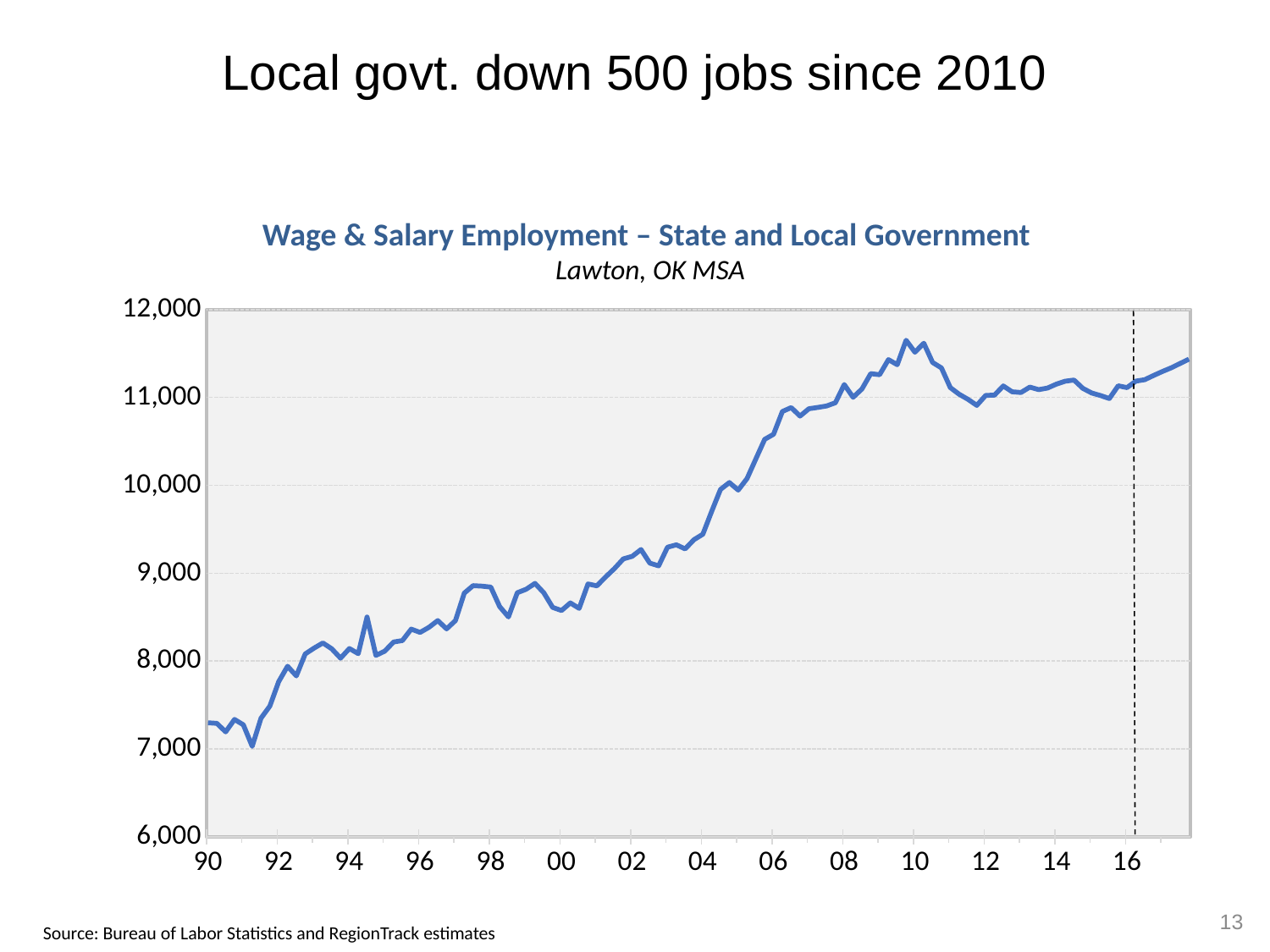

Local govt. down 500 jobs since 2010
Wage & Salary Employment – State and Local Government
Lawton, OK MSA

### Chart

| Category | State/Local Govt |
|---|---|
| 32874 | 7297.93826019204 |
| 32964 | 7291.06604737375 |
| 33055 | 7194.29444274723 |
| 33147 | 7336.00690631519 |
| 33239 | 7274.80012184939 |
| 33329 | 7029.7900767434 |
| 33420 | 7349.84822836272 |
| 33512 | 7487.91982774535 |
| 33604 | 7765.67786732722 |
| 33695 | 7940.96952812364 |
| 33786 | 7831.05693510114 |
| 33878 | 8081.02096267158 |
| 33970 | 8147.44178057687 |
| 34060 | 8205.77716906254 |
| 34151 | 8139.83941600896 |
| 34243 | 8033.34193605916 |
| 34335 | 8142.71567391053 |
| 34425 | 8084.47696956462 |
| 34516 | 8501.08240321922 |
| 34608 | 8064.18996615717 |
| 34700 | 8112.67565805691 |
| 34790 | 8216.52681773499 |
| 34881 | 8232.9566477711 |
| 34973 | 8363.54556707653 |
| 35065 | 8325.8339679594 |
| 35156 | 8383.69953060599 |
| 35247 | 8460.90721499478 |
| 35339 | 8366.13444761256 |
| 35431 | 8460.87214615561 |
| 35521 | 8773.43212885128 |
| 35612 | 8858.73737699654 |
| 35704 | 8853.26629379883 |
| 35796 | 8842.41087936602 |
| 35886 | 8619.77307476024 |
| 35977 | 8502.2524944704 |
| 36069 | 8777.56742614135 |
| 36161 | 8817.54065537122 |
| 36251 | 8884.362715838 |
| 36342 | 8776.84367906161 |
| 36434 | 8610.76878883143 |
| 36526 | 8574.98438766352 |
| 36617 | 8661.21673024968 |
| 36708 | 8599.56001118254 |
| 36800 | 8877.95216668943 |
| 36892 | 8856.16104708789 |
| 36982 | 8958.22304069729 |
| 37073 | 9053.62549881691 |
| 37165 | 9163.21271966518 |
| 37257 | 9191.94799250667 |
| 37347 | 9269.56392263529 |
| 37438 | 9115.32059708853 |
| 37530 | 9083.8116402399 |
| 37622 | 9295.71982949534 |
| 37712 | 9323.08927968635 |
| 37803 | 9276.61646572477 |
| 37895 | 9381.72743047645 |
| 37987 | 9444.01972638496 |
| 38078 | 9704.17569829099 |
| 38169 | 9953.36650953828 |
| 38261 | 10031.5663981652 |
| 38353 | 9945.7433544148 |
| 38443 | 10076.9851571524 |
| 38534 | 10300.6746051478 |
| 38626 | 10523.4318904053 |
| 38718 | 10580.8608701572 |
| 38808 | 10840.2729174289 |
| 38899 | 10884.6680245821 |
| 38991 | 10788.283444722 |
| 39083 | 10871.7548850988 |
| 39173 | 10886.2310461734 |
| 39264 | 10903.0726698401 |
| 39356 | 10939.9110952923 |
| 39448 | 11146.72 |
| 39539 | 11001.96 |
| 39630 | 11095.52 |
| 39722 | 11270.65 |
| 39814 | 11258.85 |
| 39904 | 11430.6 |
| 39995 | 11372.47 |
| 40087 | 11650.72 |
| 40179 | 11514.7 |
| 40269 | 11616.79 |
| 40360 | 11398.2 |
| 40452 | 11335.82 |
| 40544 | 11111.9 |
| 40634 | 11036.34 |
| 40725 | 10979.31 |
| 40817 | 10909.77 |
| 40909 | 11022.64 |
| 41000 | 11027.05 |
| 41091 | 11130.62 |
| 41183 | 11064.5 |
| 41275 | 11056.13 |
| 41365 | 11117.79 |
| 41456 | 11088.58 |
| 41548 | 11107.27 |
| 41640 | 11151.11 |
| 41730 | 11184.85 |
| 41821 | 11198.17 |
| 41913 | 11103.66 |
| 42005 | 11050.69 |
| 42095 | 11021.58 |
| 42186 | 10987.73 |
| 42278 | 11132.75 |
| 42370 | 11112.36 |
| 42461 | 11186.22 |
| 42552 | 11202.05 |
| 42644 | 11249.78 |
| 42736 | 11295.17 |
| 42826 | 11337.37 |
| 42917 | 11386.08 |
| 43009 | 11436.0 |
13
Source: Bureau of Labor Statistics and RegionTrack estimates